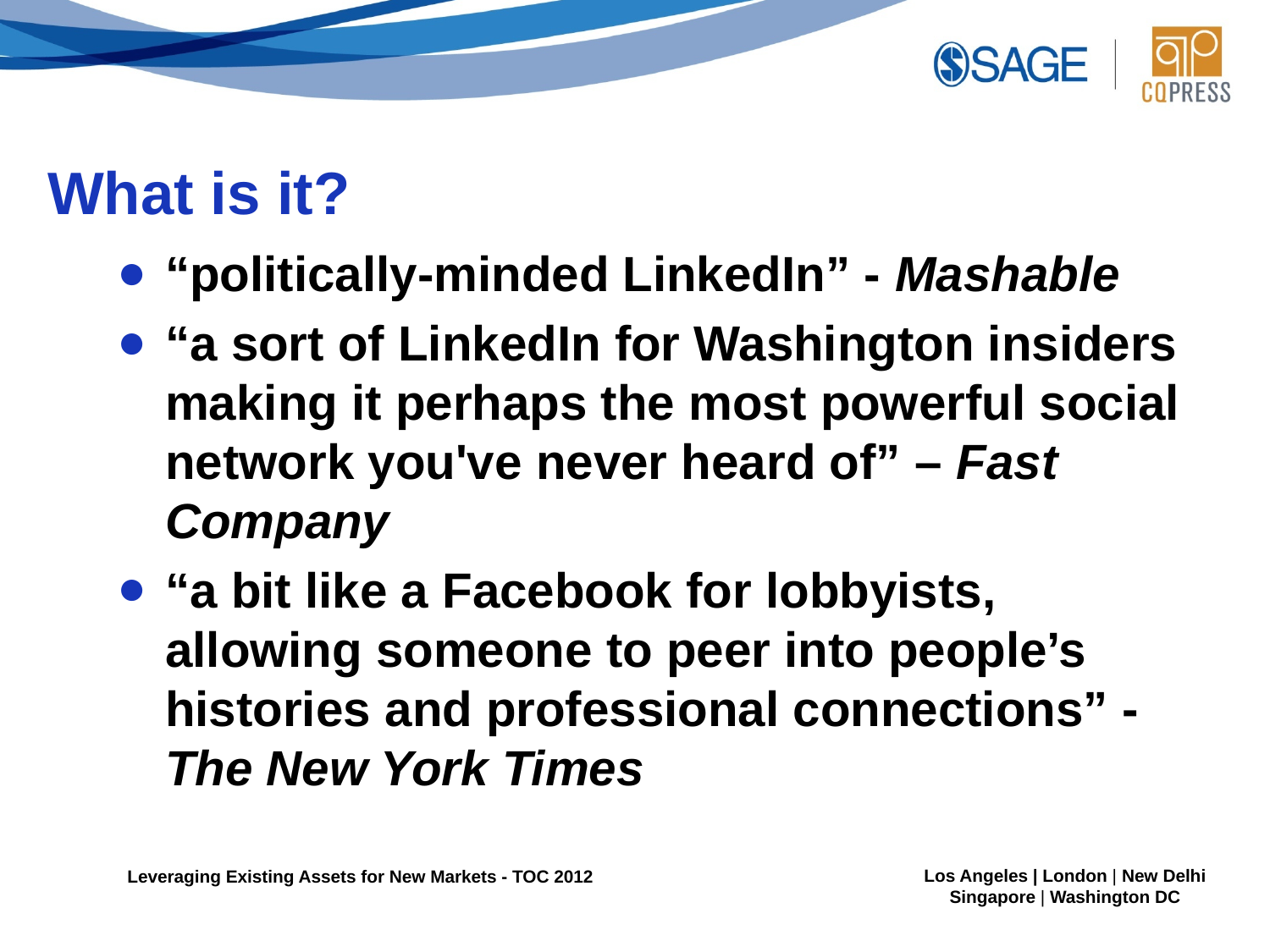

# What is it?
“politically-minded LinkedIn” - Mashable
“a sort of LinkedIn for Washington insiders making it perhaps the most powerful social network you've never heard of” – Fast Company
“a bit like a Facebook for lobbyists, allowing someone to peer into people’s histories and professional connections” - The New York Times